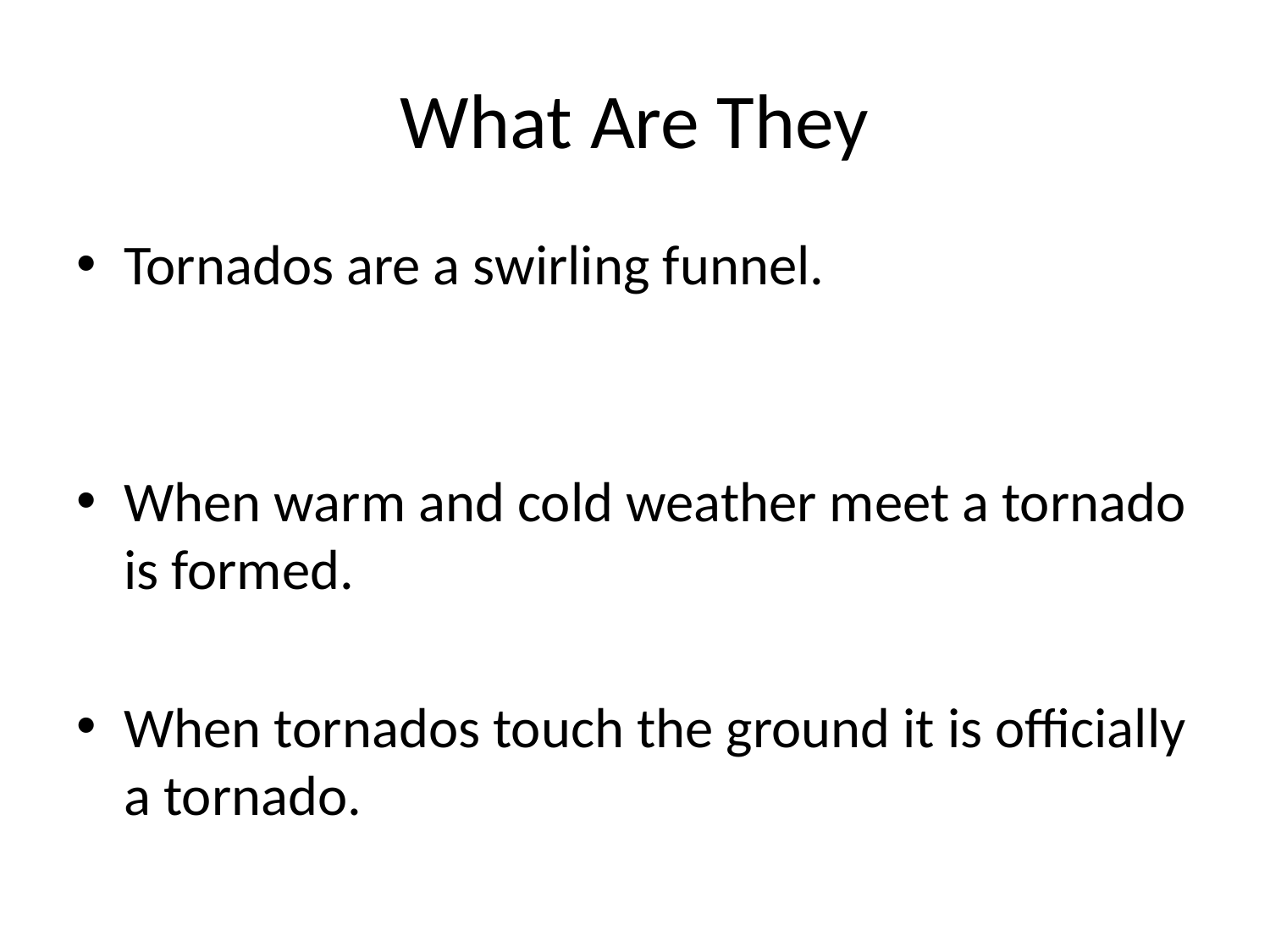

# What Are They
Tornados are a swirling funnel.

When warm and cold weather meet a tornado is formed.

When tornados touch the ground it is officially a tornado.